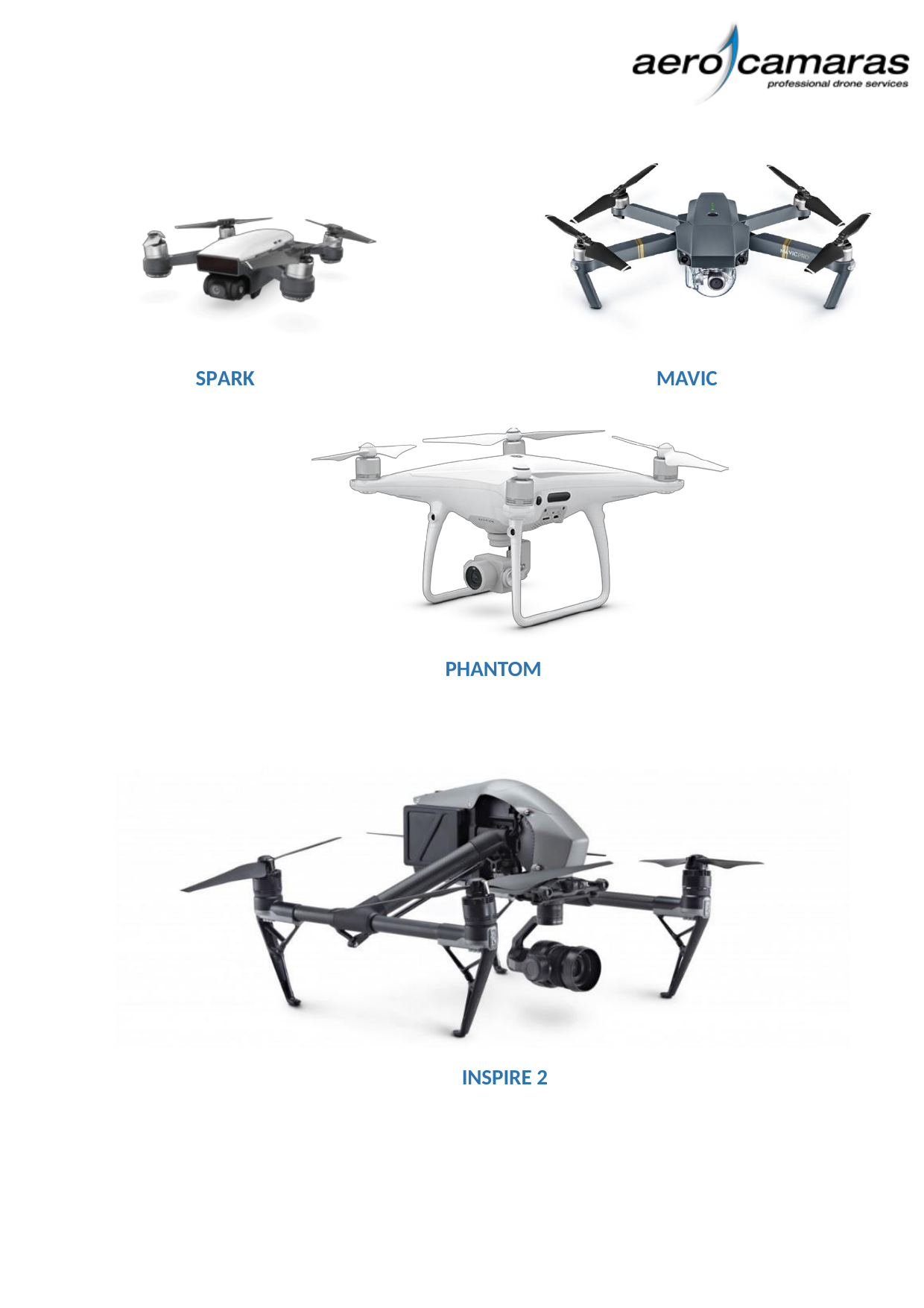

SPARK
MAVIC

PHANTOM

GAMA INDUSTRIAL

INSPIRE 2